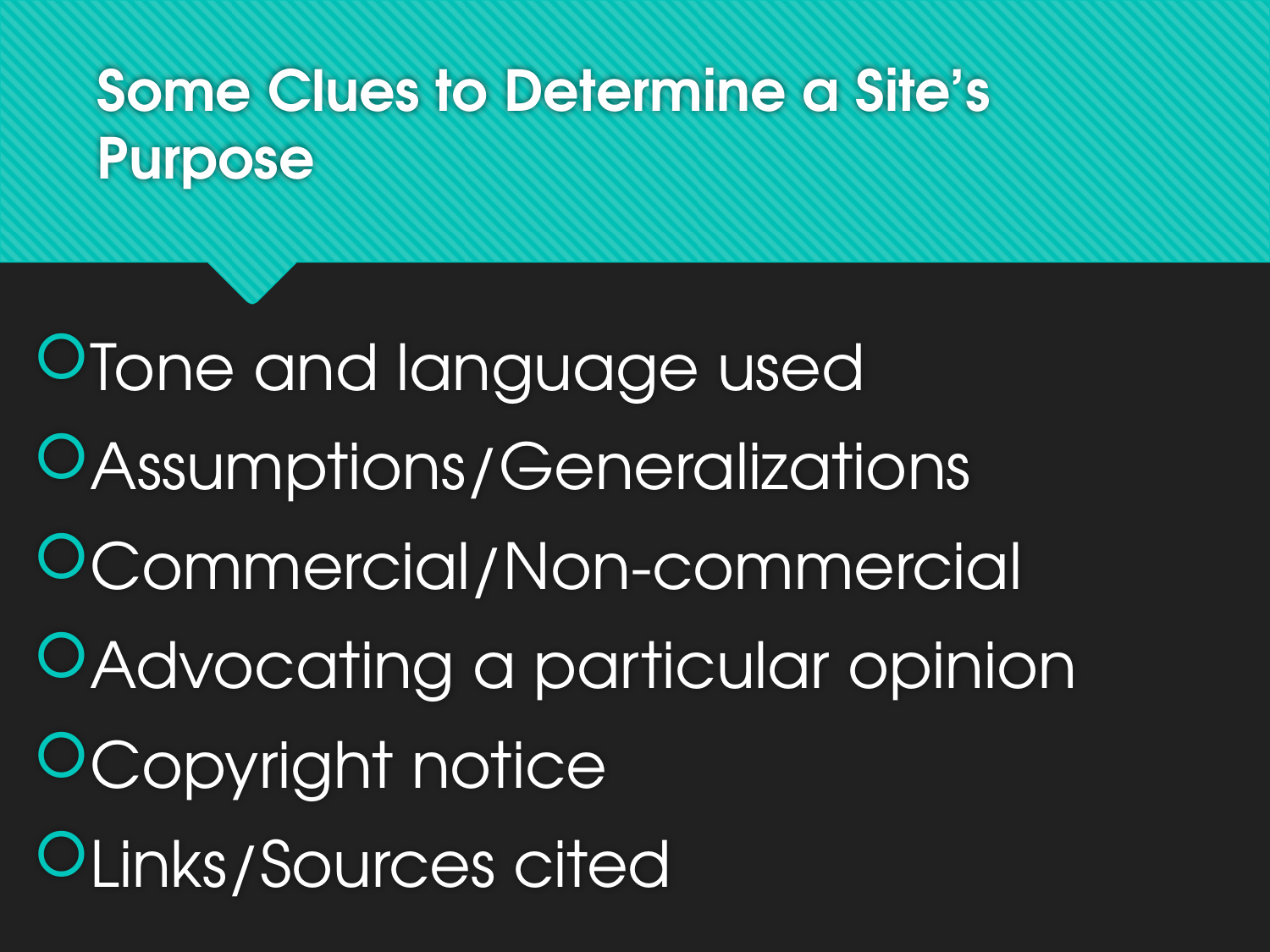

# Some Clues to Determine a Site’s Purpose
Tone and language used
Assumptions/Generalizations
Commercial/Non-commercial
Advocating a particular opinion
Copyright notice
Links/Sources cited